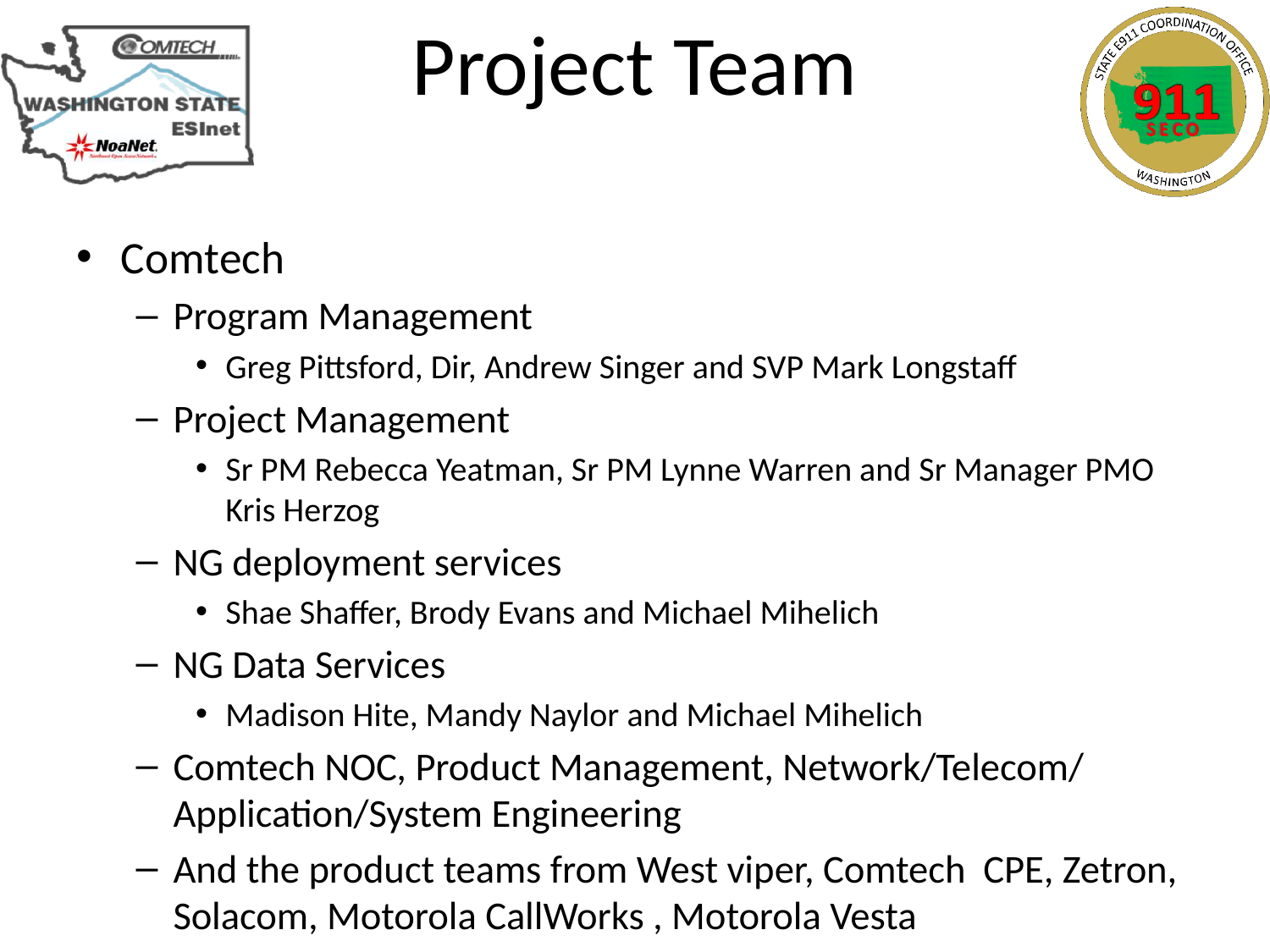

# Project Team
Comtech
Program Management
Greg Pittsford, Dir, Andrew Singer and SVP Mark Longstaff
Project Management
Sr PM Rebecca Yeatman, Sr PM Lynne Warren and Sr Manager PMO Kris Herzog
NG deployment services
Shae Shaffer, Brody Evans and Michael Mihelich
NG Data Services
Madison Hite, Mandy Naylor and Michael Mihelich
Comtech NOC, Product Management, Network/Telecom/ Application/System Engineering
And the product teams from West viper, Comtech  CPE, Zetron, Solacom, Motorola CallWorks , Motorola Vesta